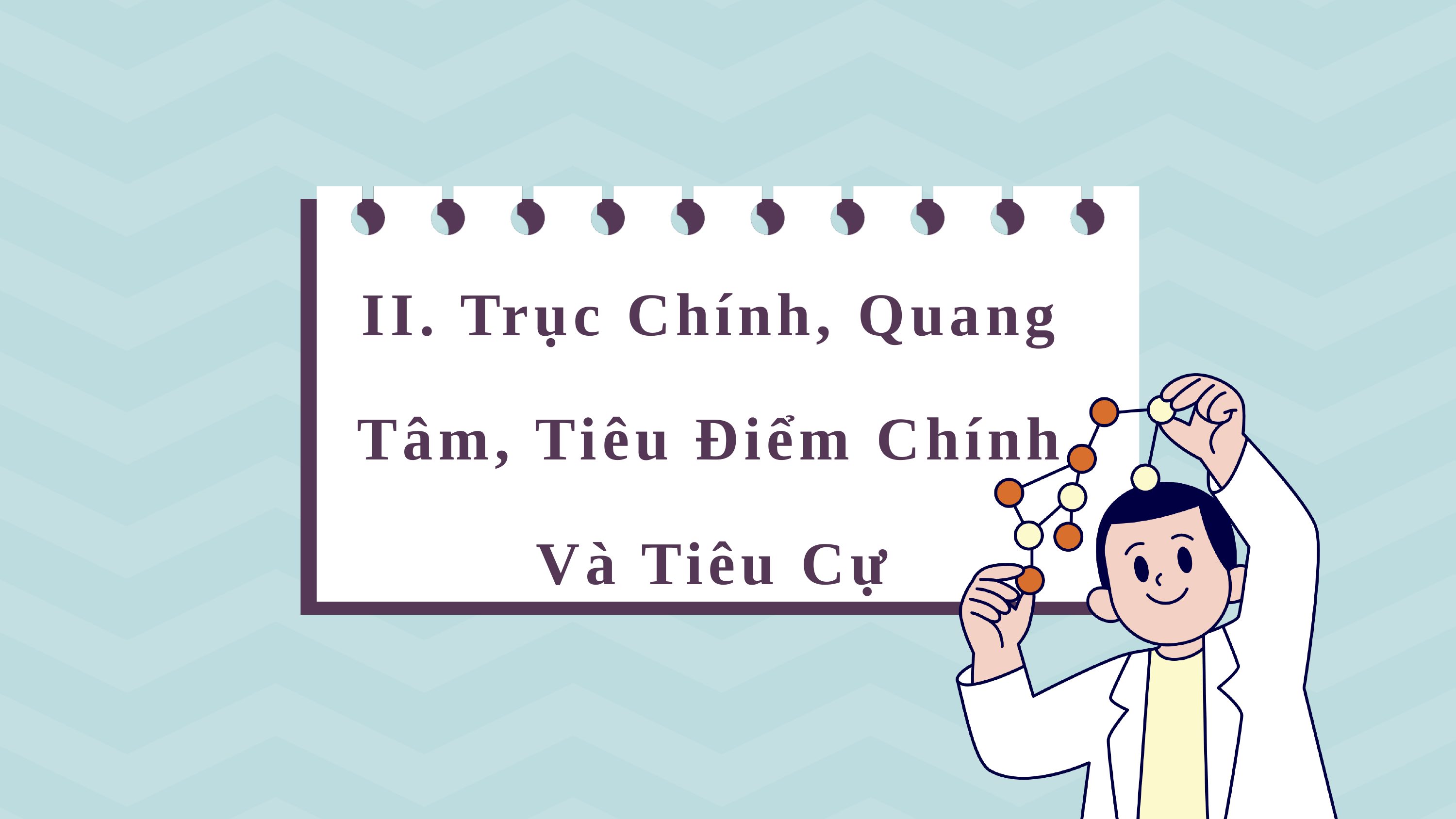

II. Trục Chính, Quang Tâm, Tiêu Điểm Chính Và Tiêu Cự